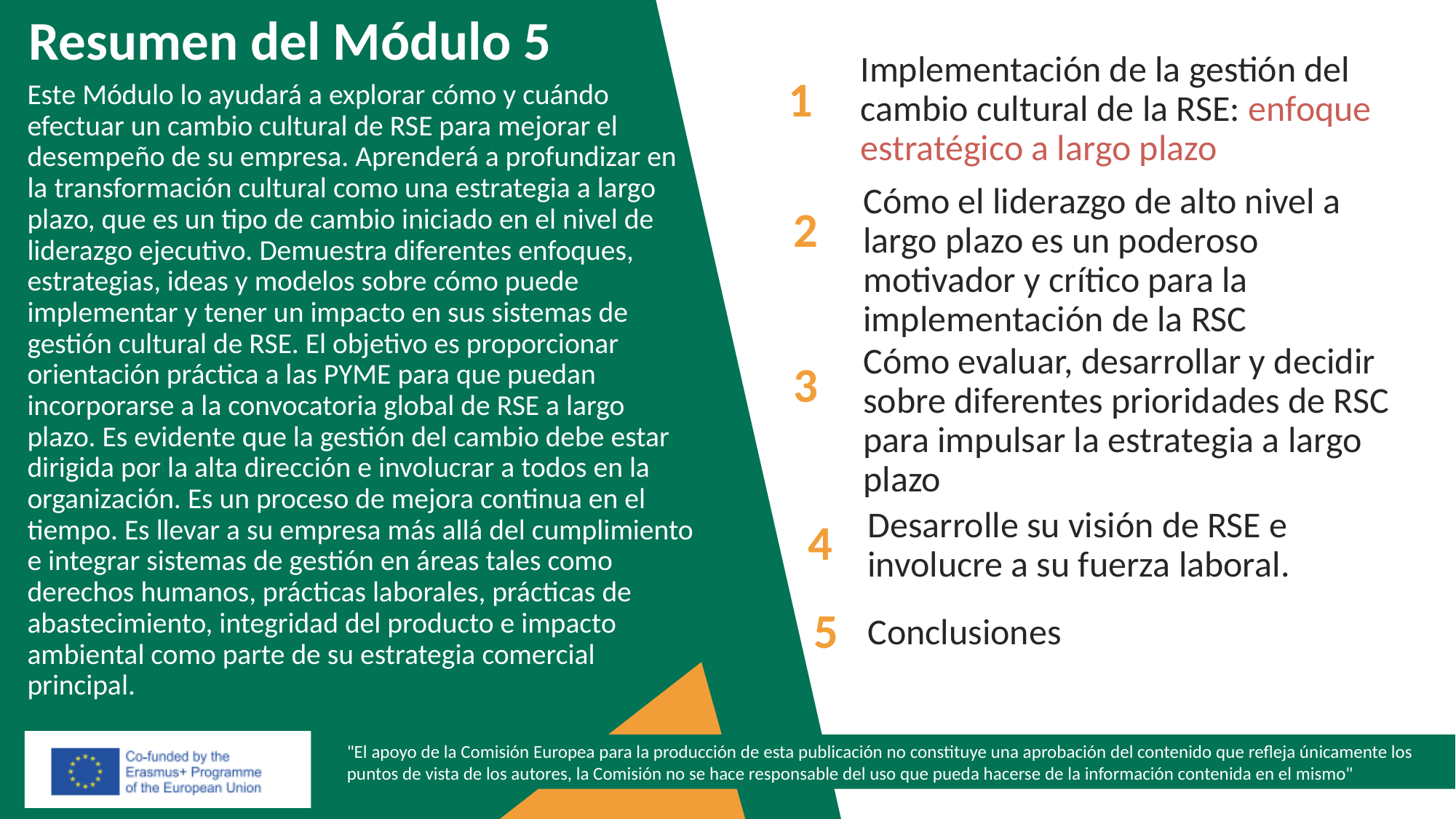

Resumen del Módulo 5
Implementación de la gestión del cambio cultural de la RSE: enfoque estratégico a largo plazo
1
Este Módulo lo ayudará a explorar cómo y cuándo efectuar un cambio cultural de RSE para mejorar el desempeño de su empresa. Aprenderá a profundizar en la transformación cultural como una estrategia a largo plazo, que es un tipo de cambio iniciado en el nivel de liderazgo ejecutivo. Demuestra diferentes enfoques, estrategias, ideas y modelos sobre cómo puede implementar y tener un impacto en sus sistemas de gestión cultural de RSE. El objetivo es proporcionar orientación práctica a las PYME para que puedan incorporarse a la convocatoria global de RSE a largo plazo. Es evidente que la gestión del cambio debe estar dirigida por la alta dirección e involucrar a todos en la organización. Es un proceso de mejora continua en el tiempo. Es llevar a su empresa más allá del cumplimiento e integrar sistemas de gestión en áreas tales como derechos humanos, prácticas laborales, prácticas de abastecimiento, integridad del producto e impacto ambiental como parte de su estrategia comercial principal.

2
Cómo el liderazgo de alto nivel a largo plazo es un poderoso motivador y crítico para la implementación de la RSC
3
Cómo evaluar, desarrollar y decidir sobre diferentes prioridades de RSC para impulsar la estrategia a largo plazo
Desarrolle su visión de RSE e involucre a su fuerza laboral.
4
Conclusiones
5